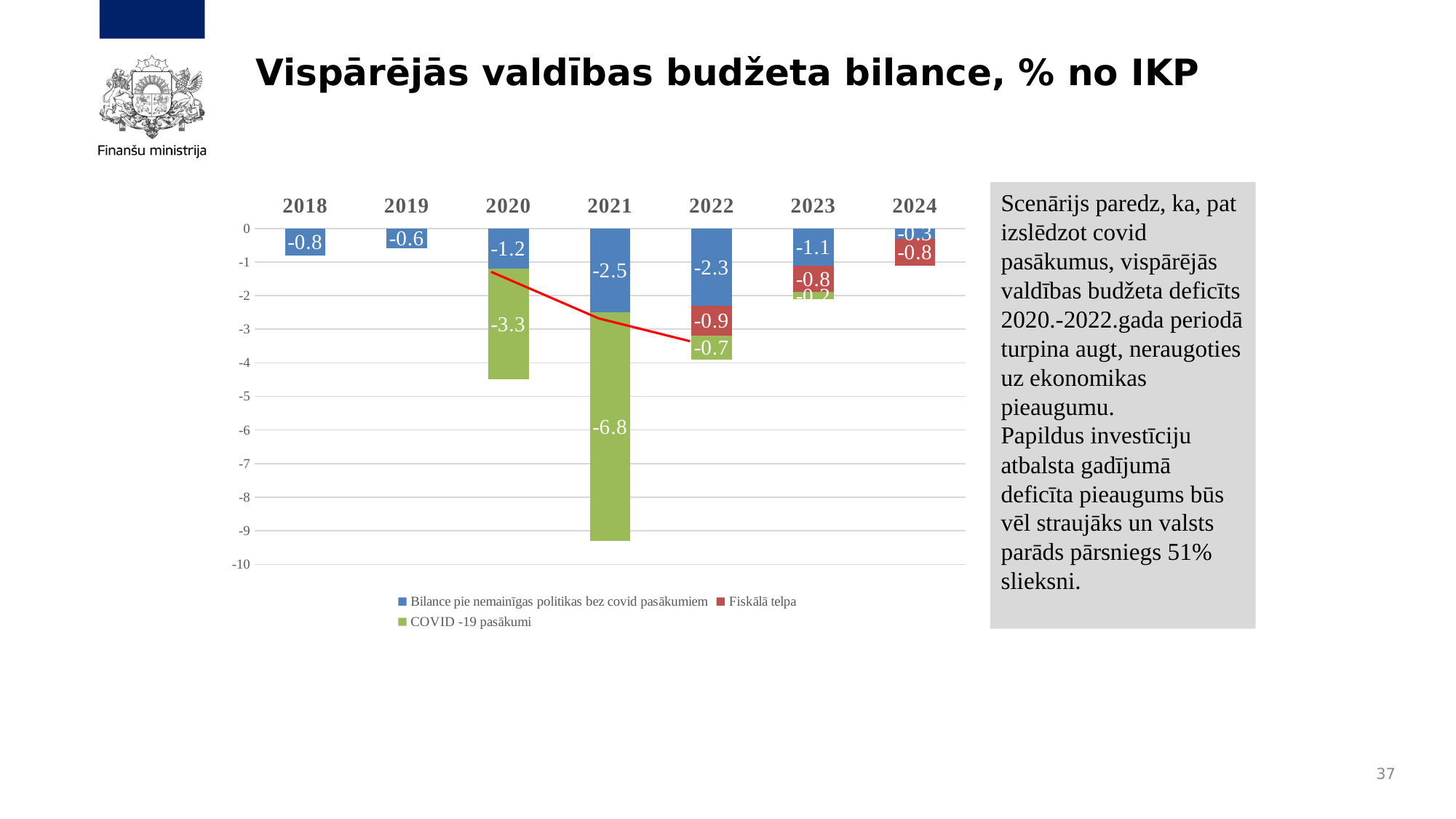

# Vispārējās valdības budžeta bilance, % no IKP
Scenārijs paredz, ka, pat izslēdzot covid pasākumus, vispārējās valdības budžeta deficīts 2020.-2022.gada periodā turpina augt, neraugoties uz ekonomikas pieaugumu.
Papildus investīciju atbalsta gadījumā deficīta pieaugums būs vēl straujāks un valsts parāds pārsniegs 51% slieksni.

### Chart

| Category | Bilance pie nemainīgas politikas bez covid pasākumiem | Fiskālā telpa  | COVID -19 pasākumi |
|---|---|---|---|
| 2018 | -0.8 | None | None |
| 2019 | -0.6 | None | None |
| 2020 | -1.2 | None | -3.3 |
| 2021 | -2.5 | None | -6.8 |
| 2022 | -2.3 | -0.9 | -0.7 |
| 2023 | -1.1 | -0.8 | -0.2 |
| 2024 | -0.3 | -0.8 | None |
37